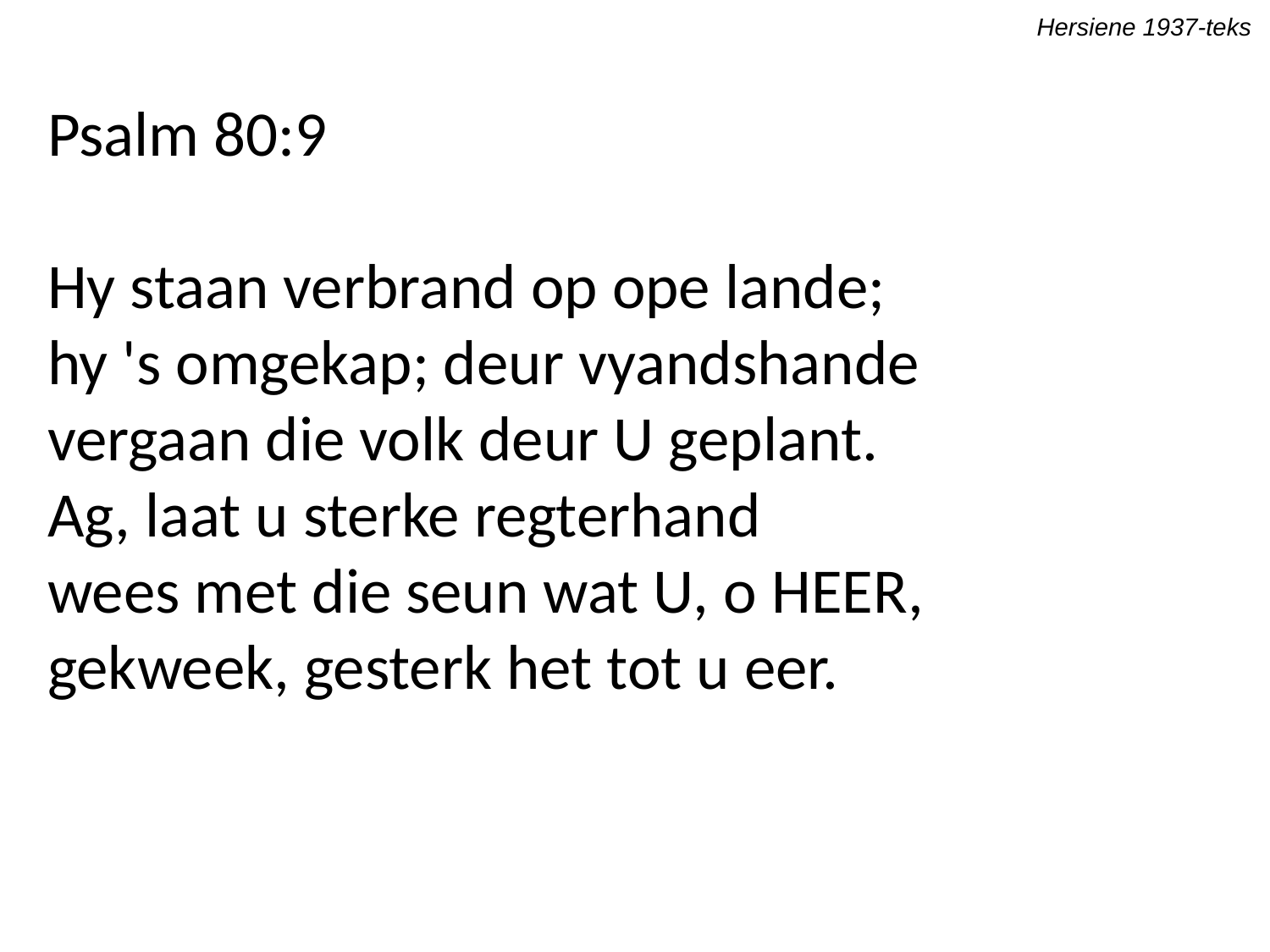

Hersiene 1937-teks
Psalm 80:9

Hy staan verbrand op ope lande;
hy 's omgekap; deur vyandshande
vergaan die volk deur U geplant.
Ag, laat u sterke regterhand
wees met die seun wat U, o Heer,
gekweek, gesterk het tot u eer.